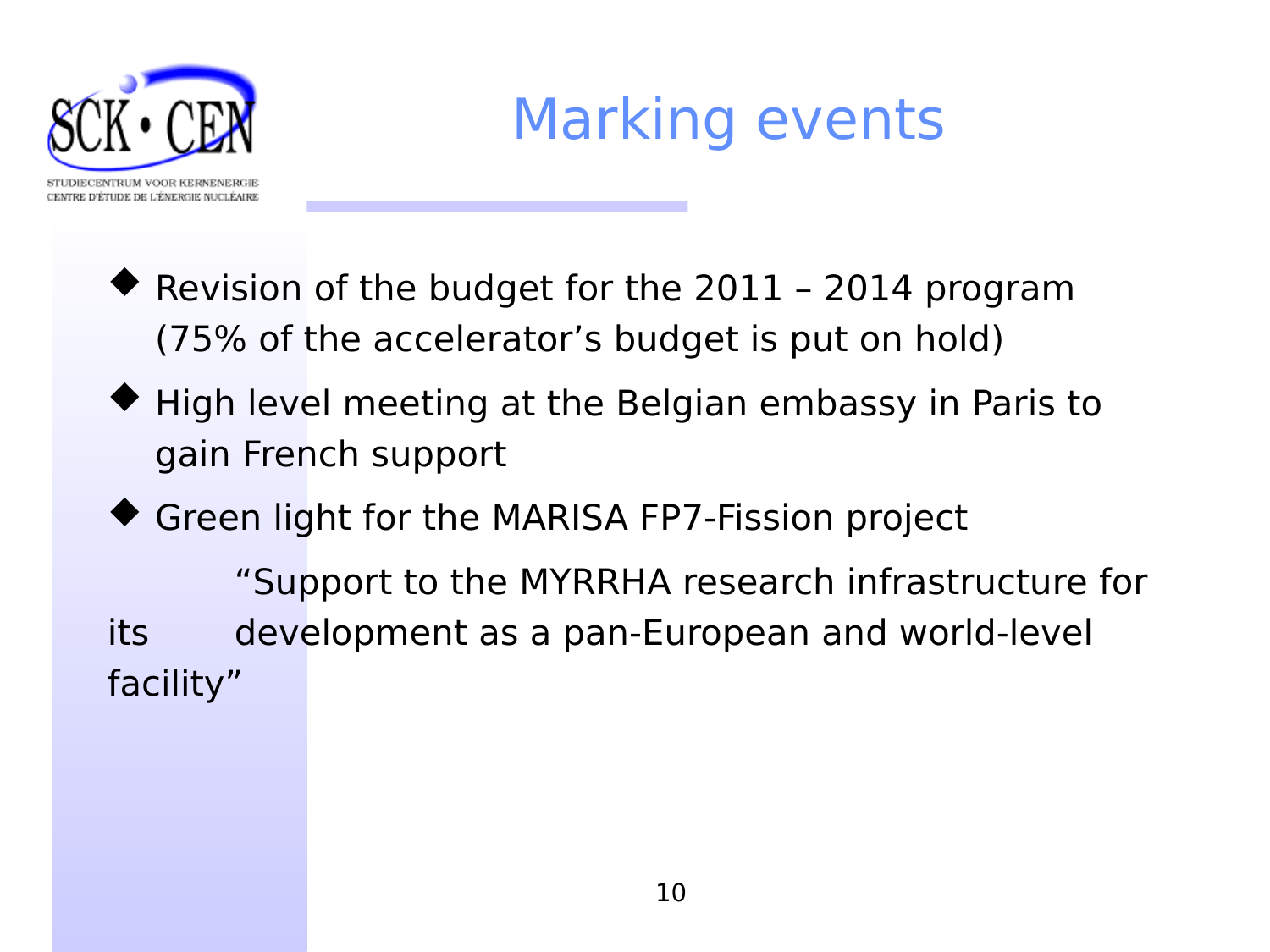

# Marking events
Revision of the budget for the 2011 – 2014 program (75% of the accelerator’s budget is put on hold)
High level meeting at the Belgian embassy in Paris to gain French support
Green light for the MARISA FP7-Fission project
	“Support to the MYRRHA research infrastructure for its 	development as a pan-European and world-level 	facility”
10